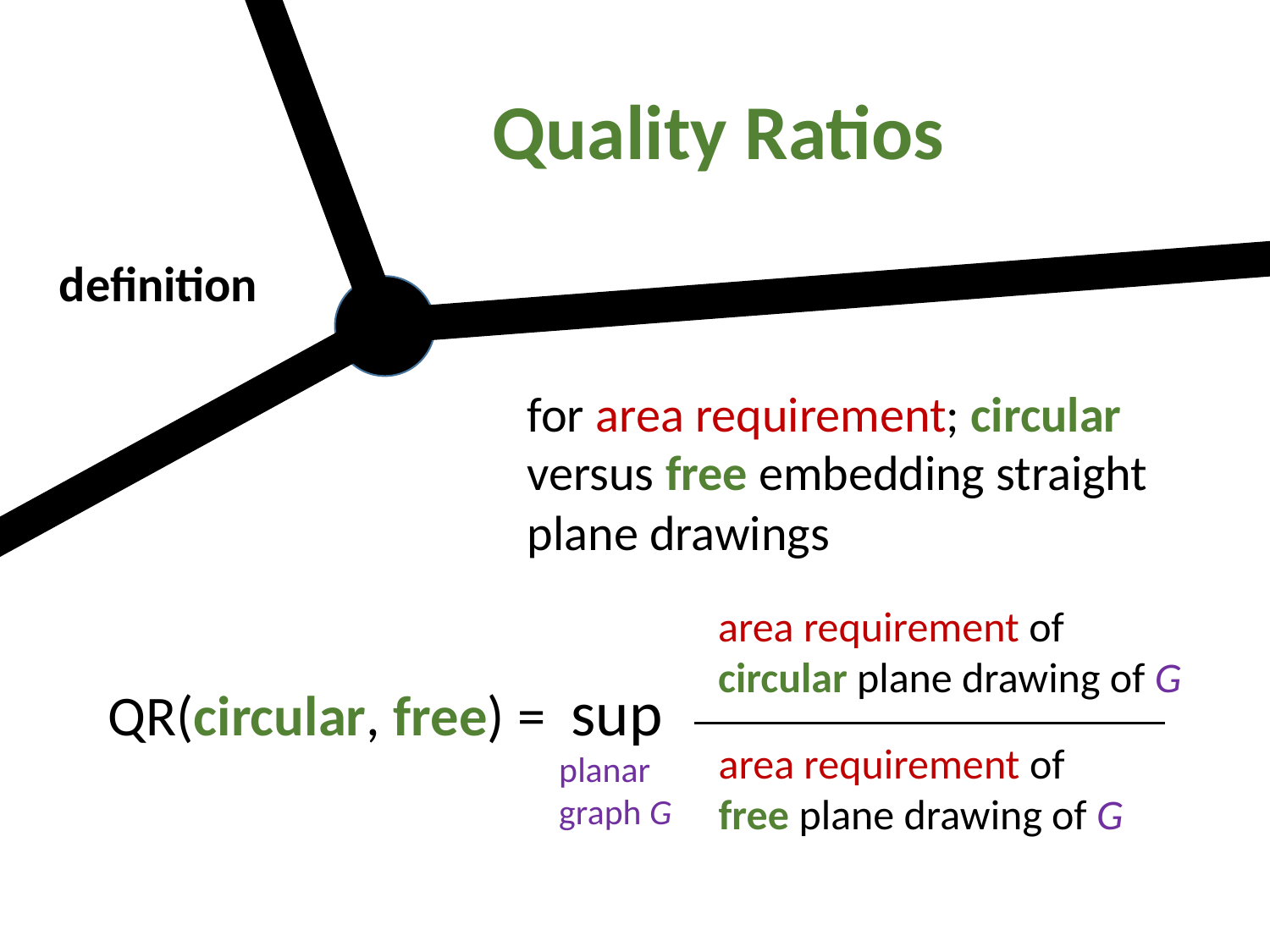

Quality Ratios
definition

for area requirement; circular versus free embedding straight plane drawings
area requirement of
circular plane drawing of G
area requirement of
free plane drawing of G
QR(circular, free) =  sup
planar
graph G